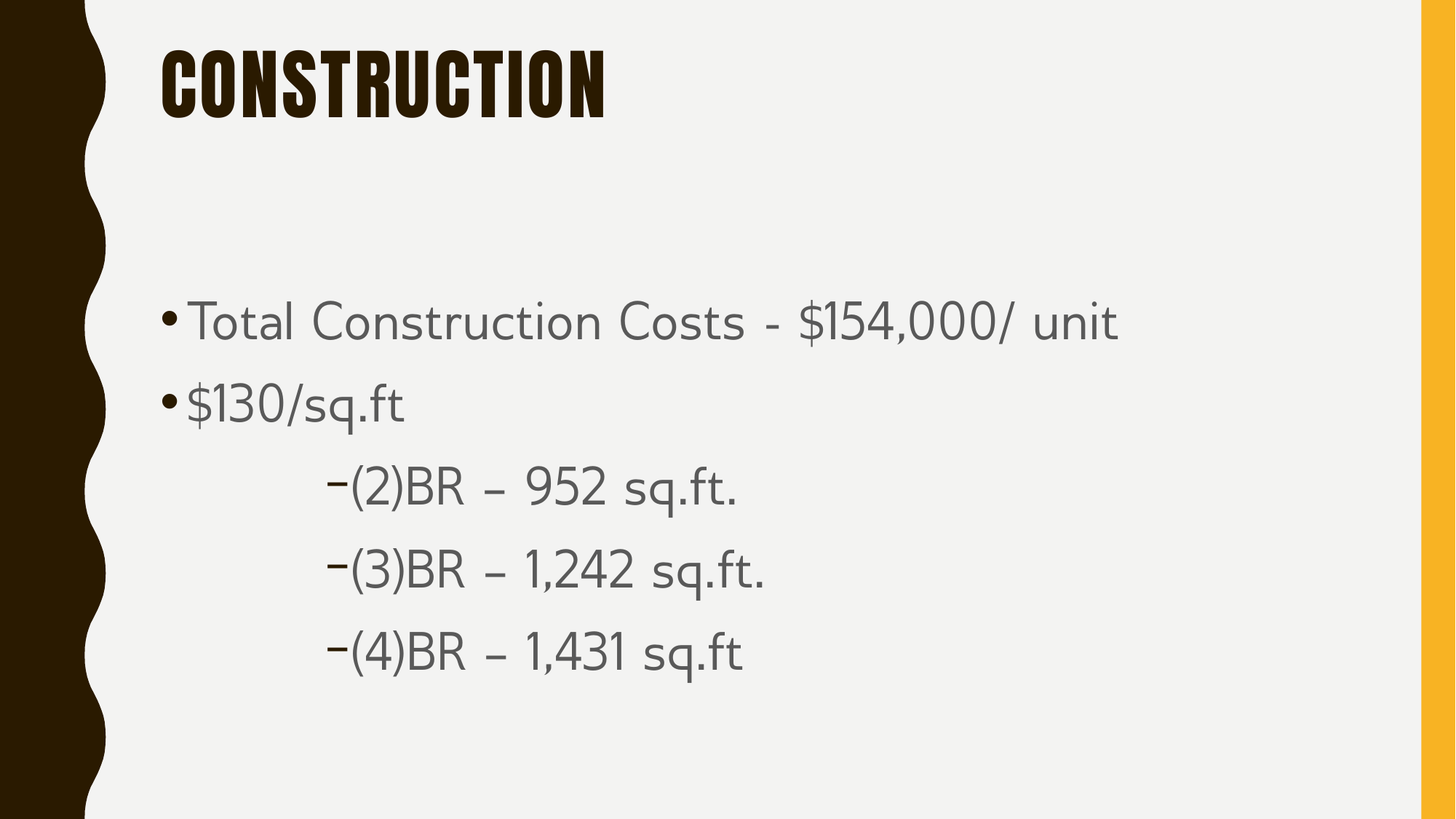

# CONSTRUCTION
Total Construction Costs - $154,000/ unit
$130/sq.ft
(2)BR – 952 sq.ft.
(3)BR – 1,242 sq.ft.
(4)BR – 1,431 sq.ft